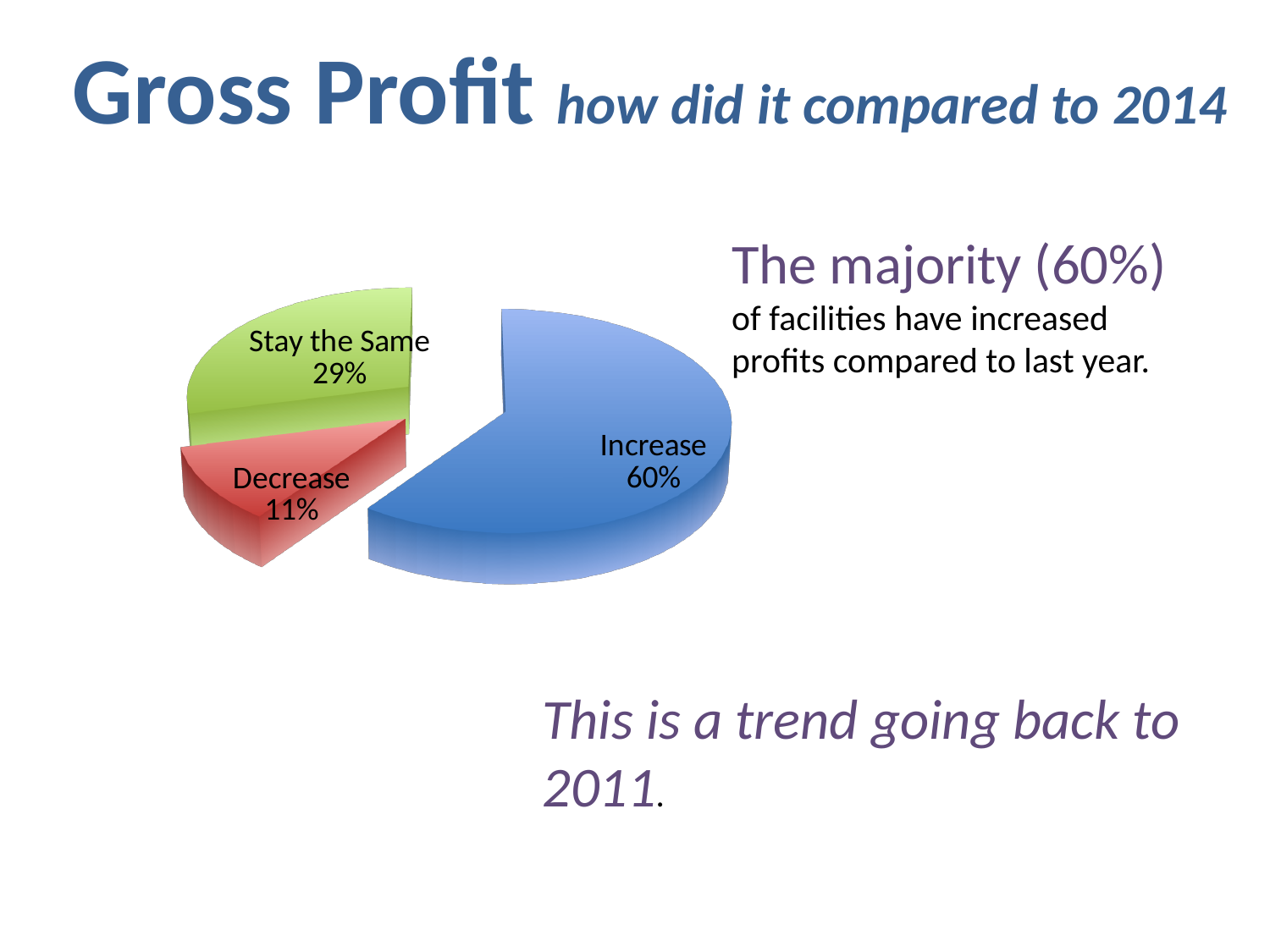

Gross Profit how did it compared to 2014

[unsupported chart]

The majority (60%) of facilities have increased profits compared to last year.
This is a trend going back to 2011.